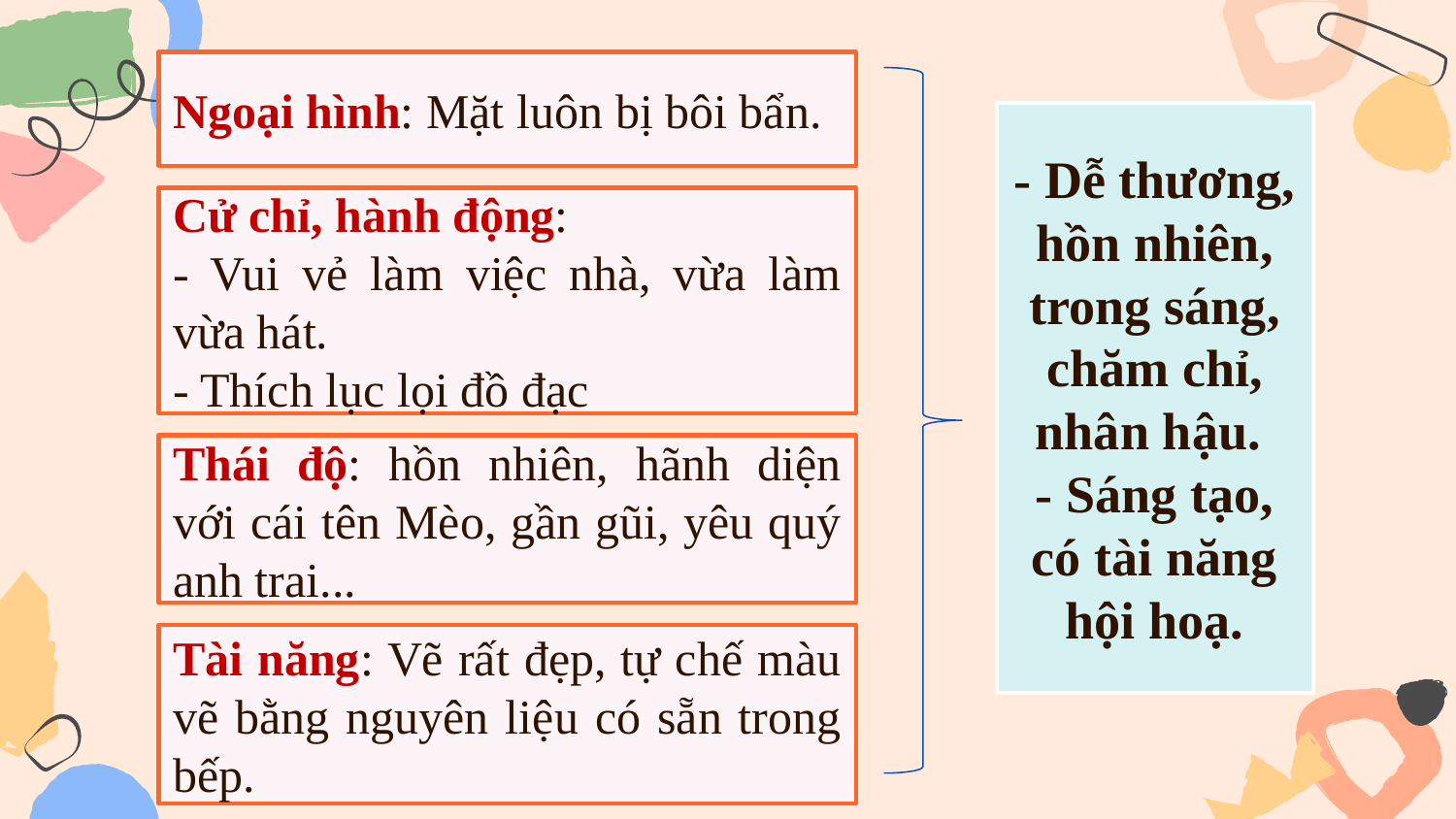

Ngoại hình: Mặt luôn bị bôi bẩn.

- Dễ thương, hồn nhiên, trong sáng, chăm chỉ, nhân hậu.
- Sáng tạo, có tài năng hội hoạ.
Cử chỉ, hành động:
- Vui vẻ làm việc nhà, vừa làm vừa hát.
- Thích lục lọi đồ đạc
Thái độ: hồn nhiên, hãnh diện với cái tên Mèo, gần gũi, yêu quý anh trai...
Tài năng: Vẽ rất đẹp, tự chế màu vẽ bằng nguyên liệu có sẵn trong bếp.